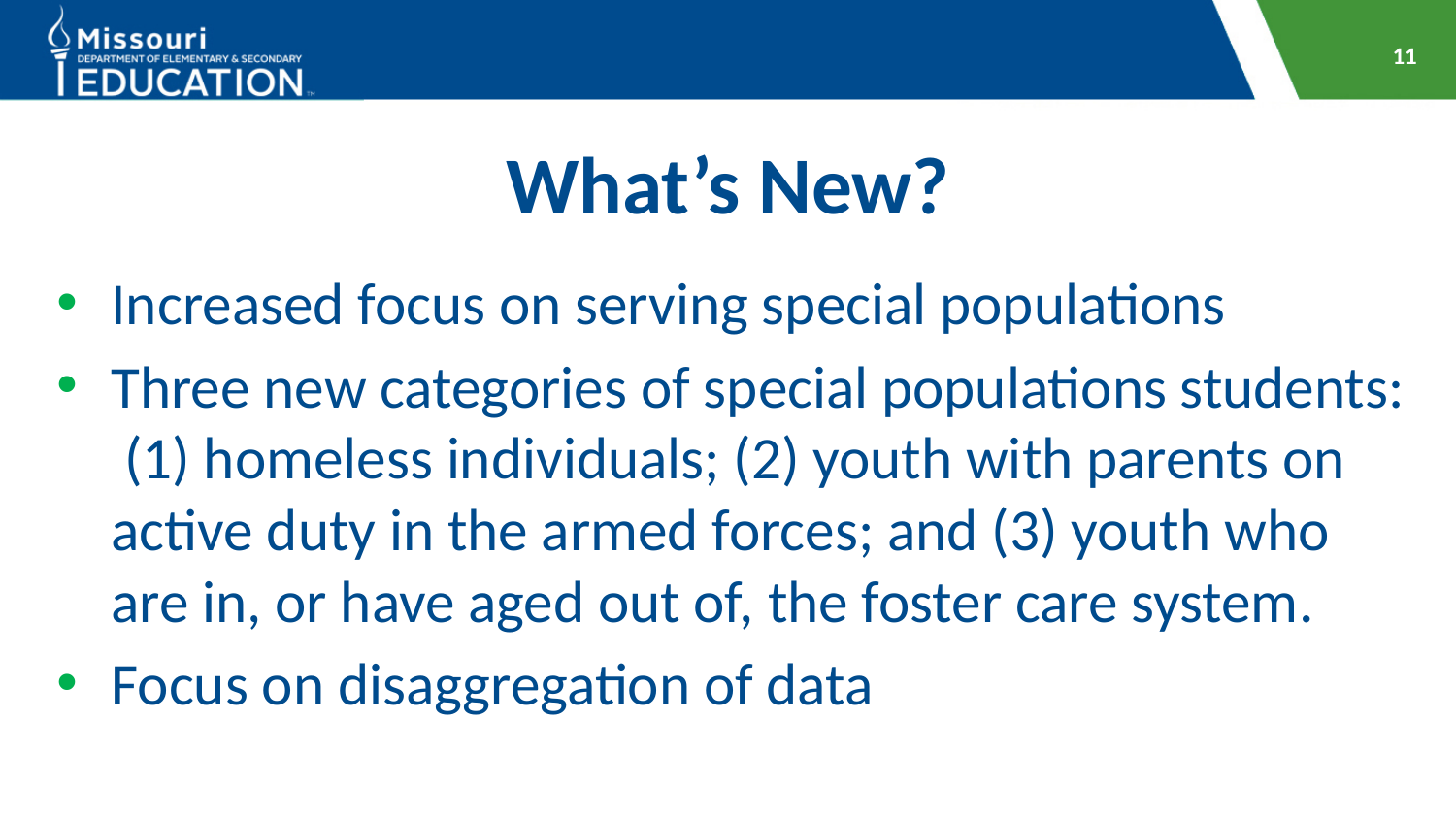

11
# What’s New?
Increased focus on serving special populations
Three new categories of special populations students:  (1) homeless individuals; (2) youth with parents on active duty in the armed forces; and (3) youth who are in, or have aged out of, the foster care system.
Focus on disaggregation of data